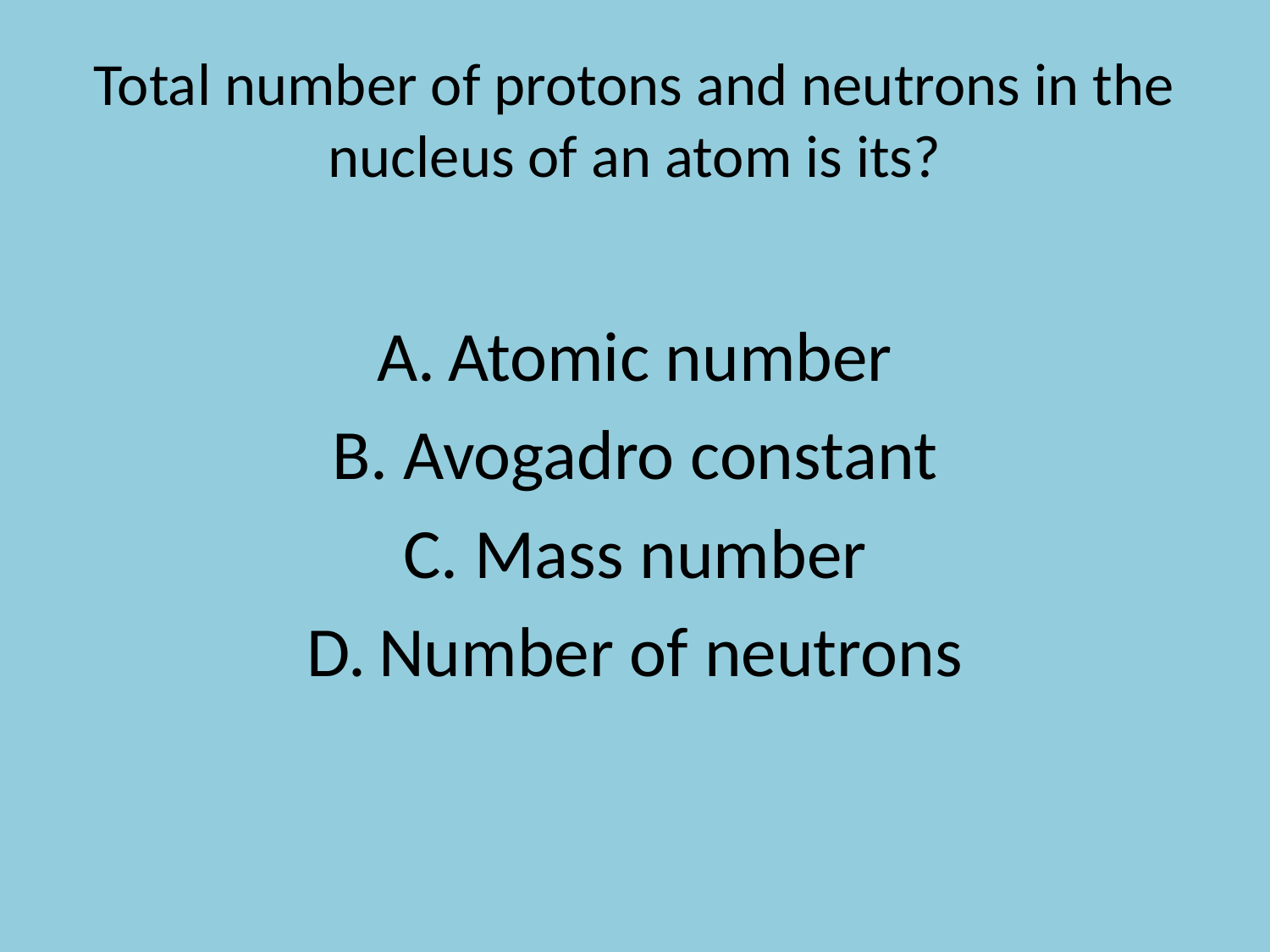

# Total number of protons and neutrons in the nucleus of an atom is its?

Atomic number
Avogadro constant
Mass number
Number of neutrons